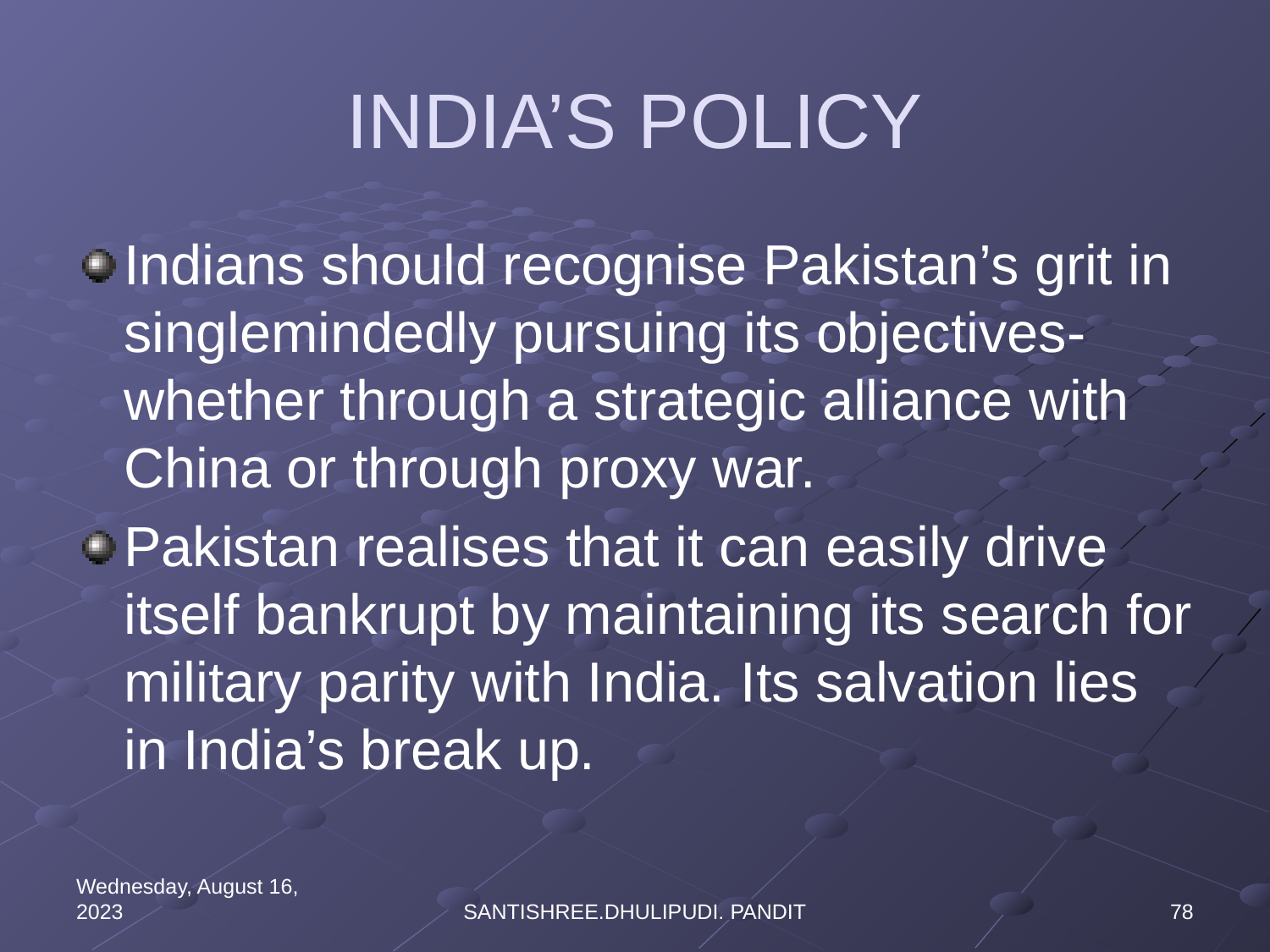

# INDIA’S POLICY
Indians should recognise Pakistan’s grit in singlemindedly pursuing its objectives- whether through a strategic alliance with China or through proxy war.
Pakistan realises that it can easily drive itself bankrupt by maintaining its search for military parity with India. Its salvation lies in India’s break up.
Wednesday, August 16, 2023
SANTISHREE.DHULIPUDI. PANDIT
78